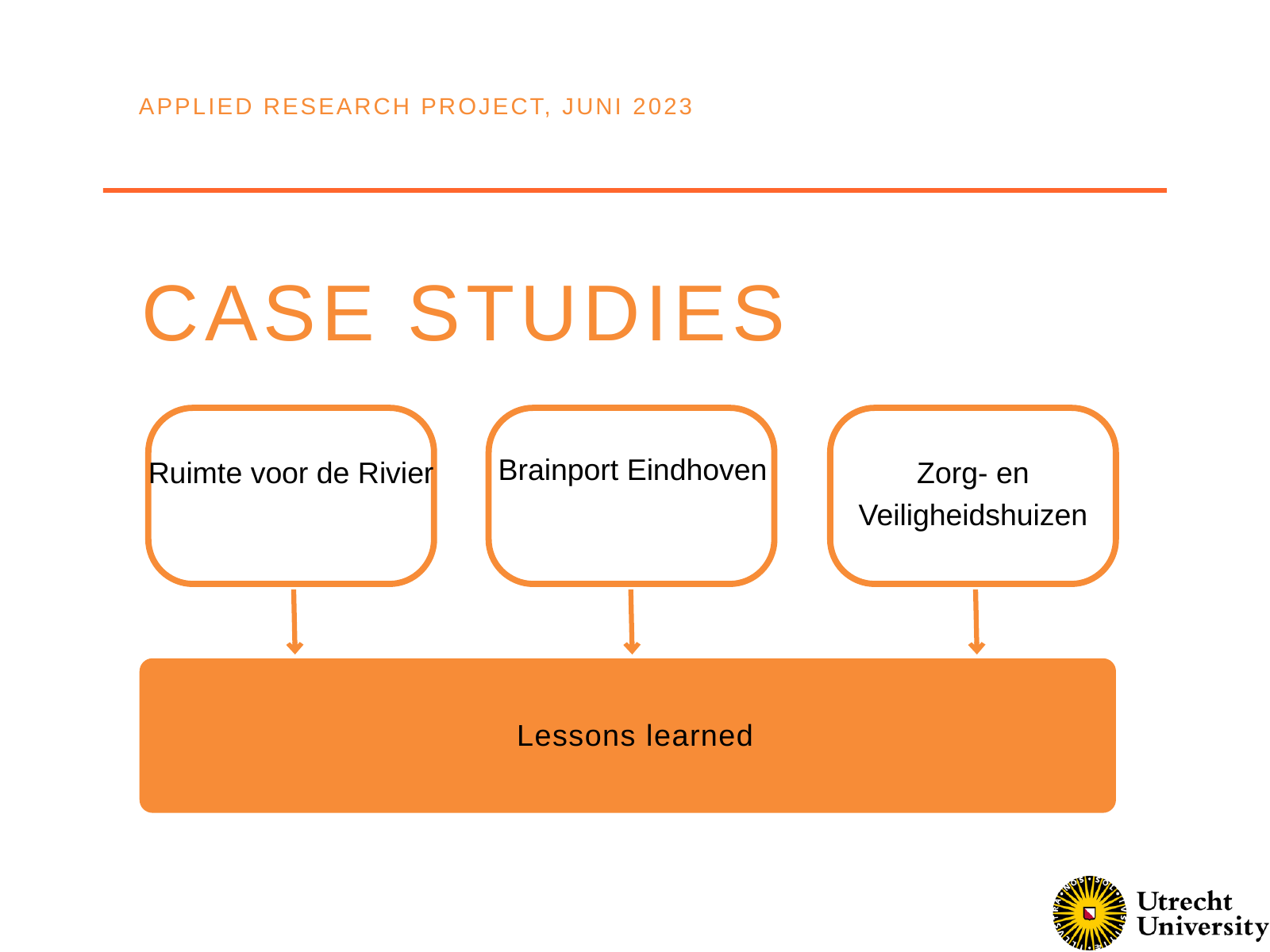

APPLIED RESEARCH PROJECT, JUNI 2023

CASE STUDIES

Brainport Eindhoven
Ruimte voor de Rivier
Zorg- en Veiligheidshuizen

Lessons learned